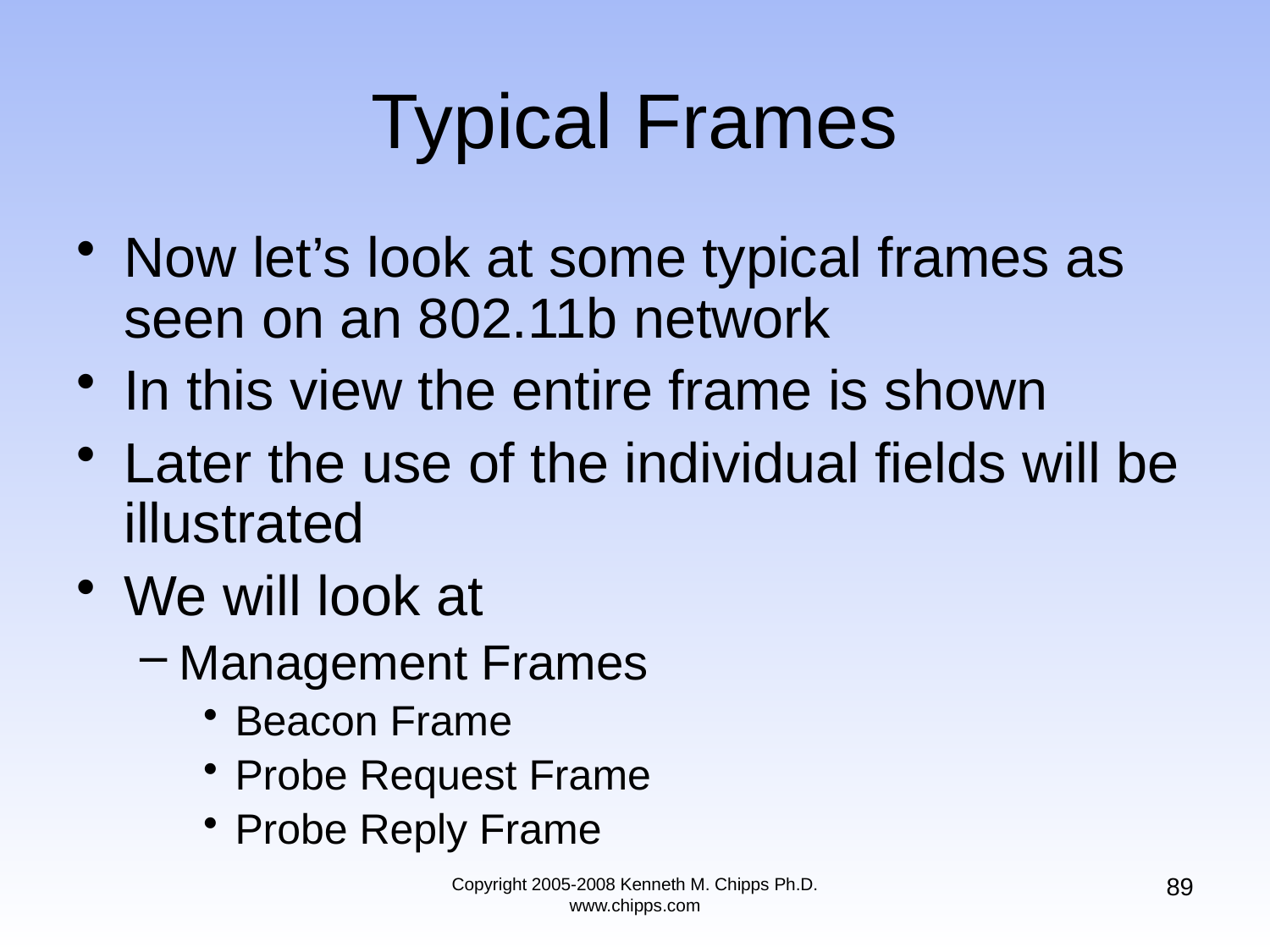

# Typical Frames
Now let’s look at some typical frames as seen on an 802.11b network
In this view the entire frame is shown
Later the use of the individual fields will be illustrated
We will look at
Management Frames
Beacon Frame
Probe Request Frame
Probe Reply Frame
89
Copyright 2005-2008 Kenneth M. Chipps Ph.D. www.chipps.com